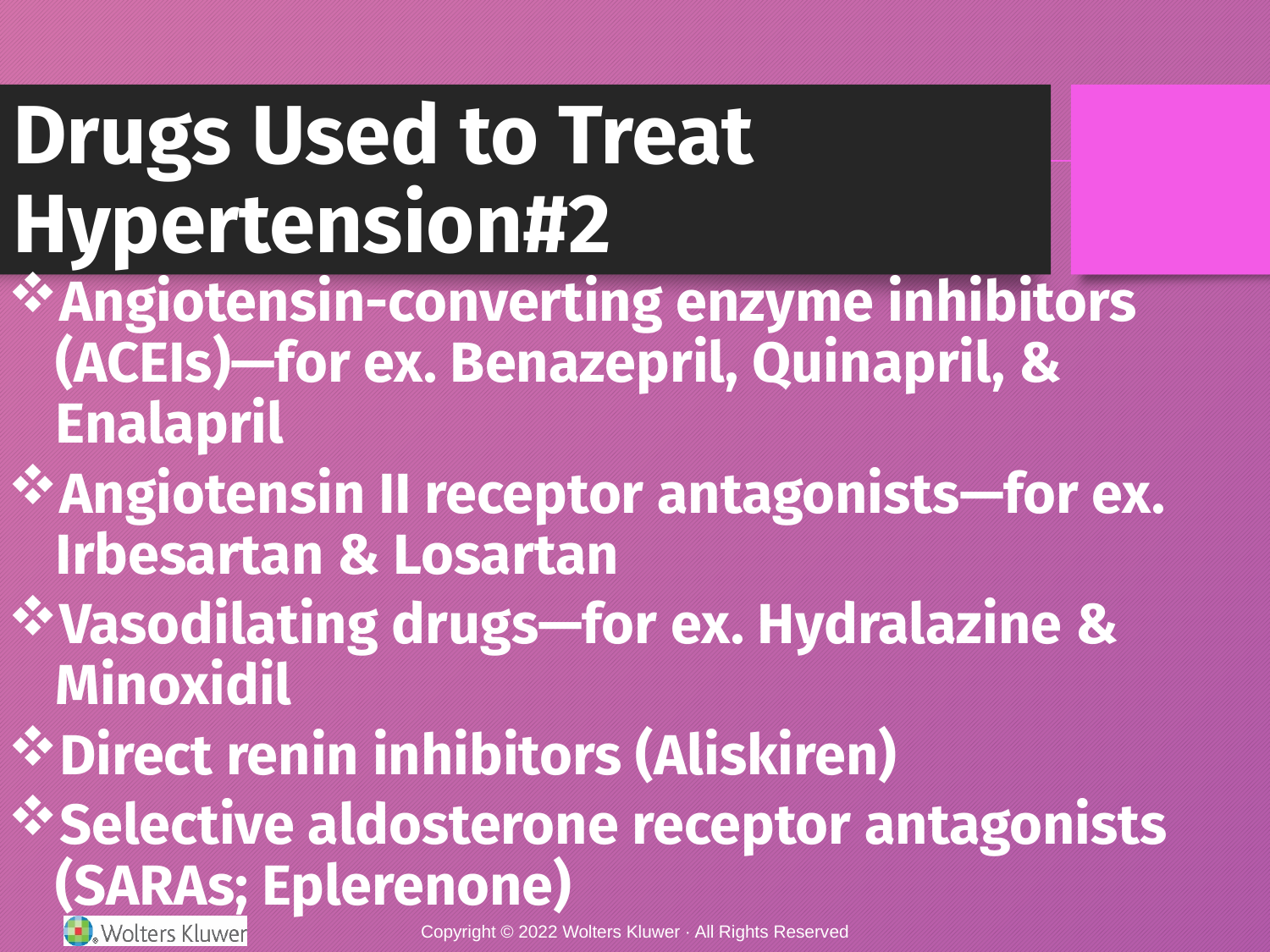

# Drugs Used to Treat Hypertension#2
Angiotensin-converting enzyme inhibitors (ACEIs)—for ex. Benazepril, Quinapril, & Enalapril
Angiotensin II receptor antagonists—for ex. Irbesartan & Losartan
Vasodilating drugs—for ex. Hydralazine & Minoxidil
Direct renin inhibitors (Aliskiren)
Selective aldosterone receptor antagonists (SARAs; Eplerenone)